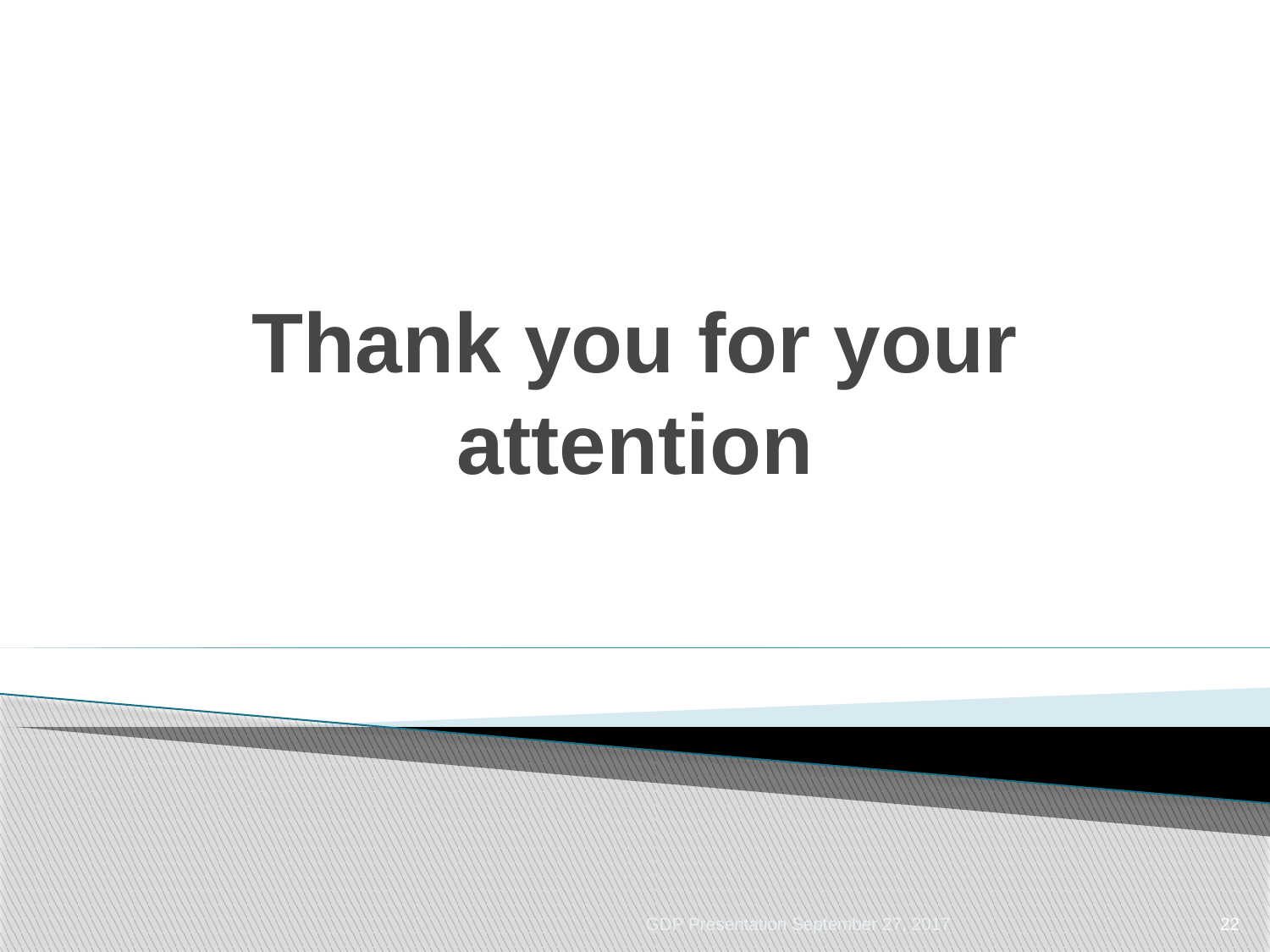

# Thank you for your attention
GDP Presentation September 27, 2017
22